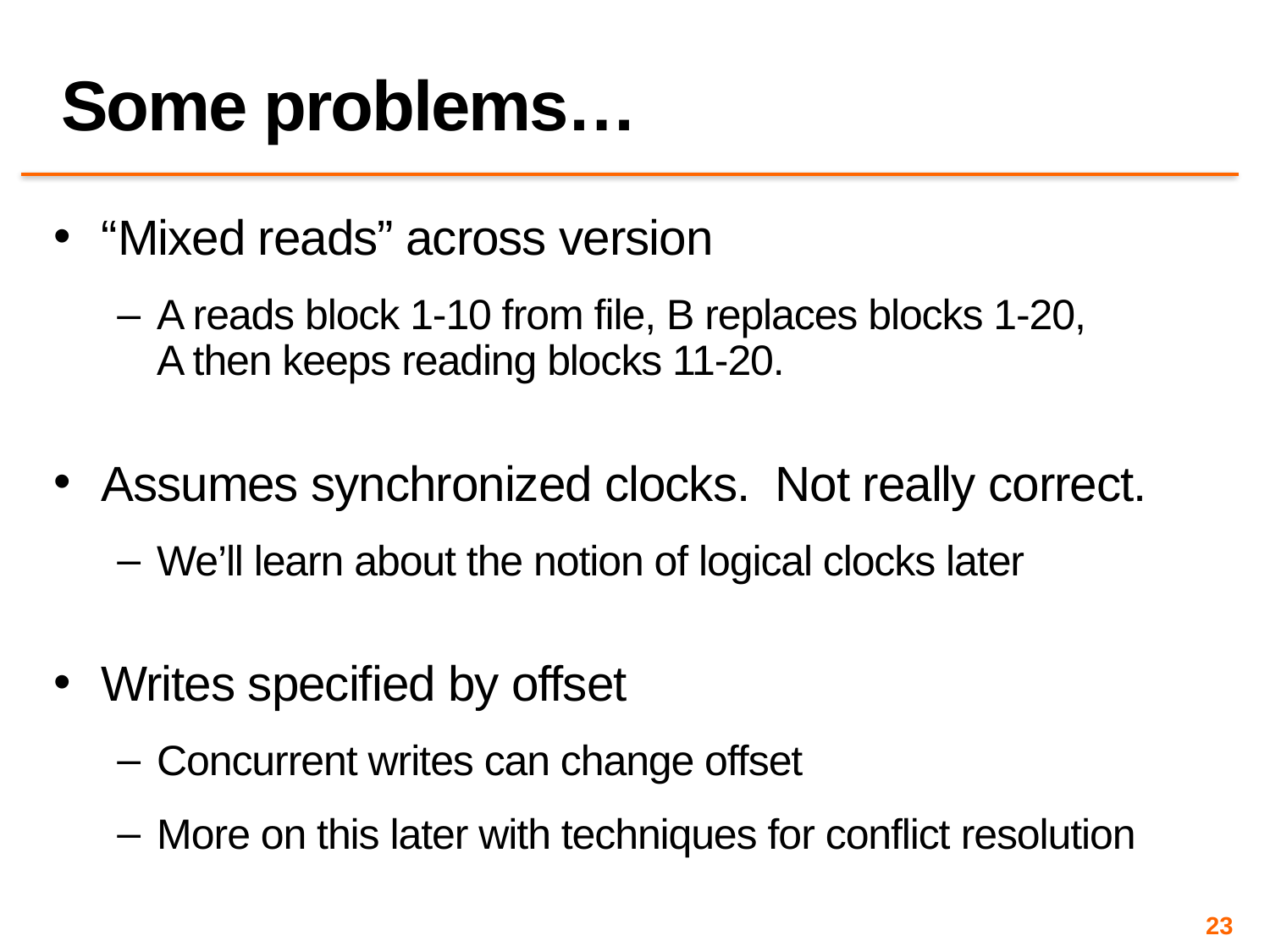

# Some problems…
“Mixed reads” across version
A reads block 1-10 from file, B replaces blocks 1-20,      A then keeps reading blocks 11-20.
Assumes synchronized clocks.  Not really correct.
We’ll learn about the notion of logical clocks later
Writes specified by offset
Concurrent writes can change offset
More on this later with techniques for conflict resolution
23